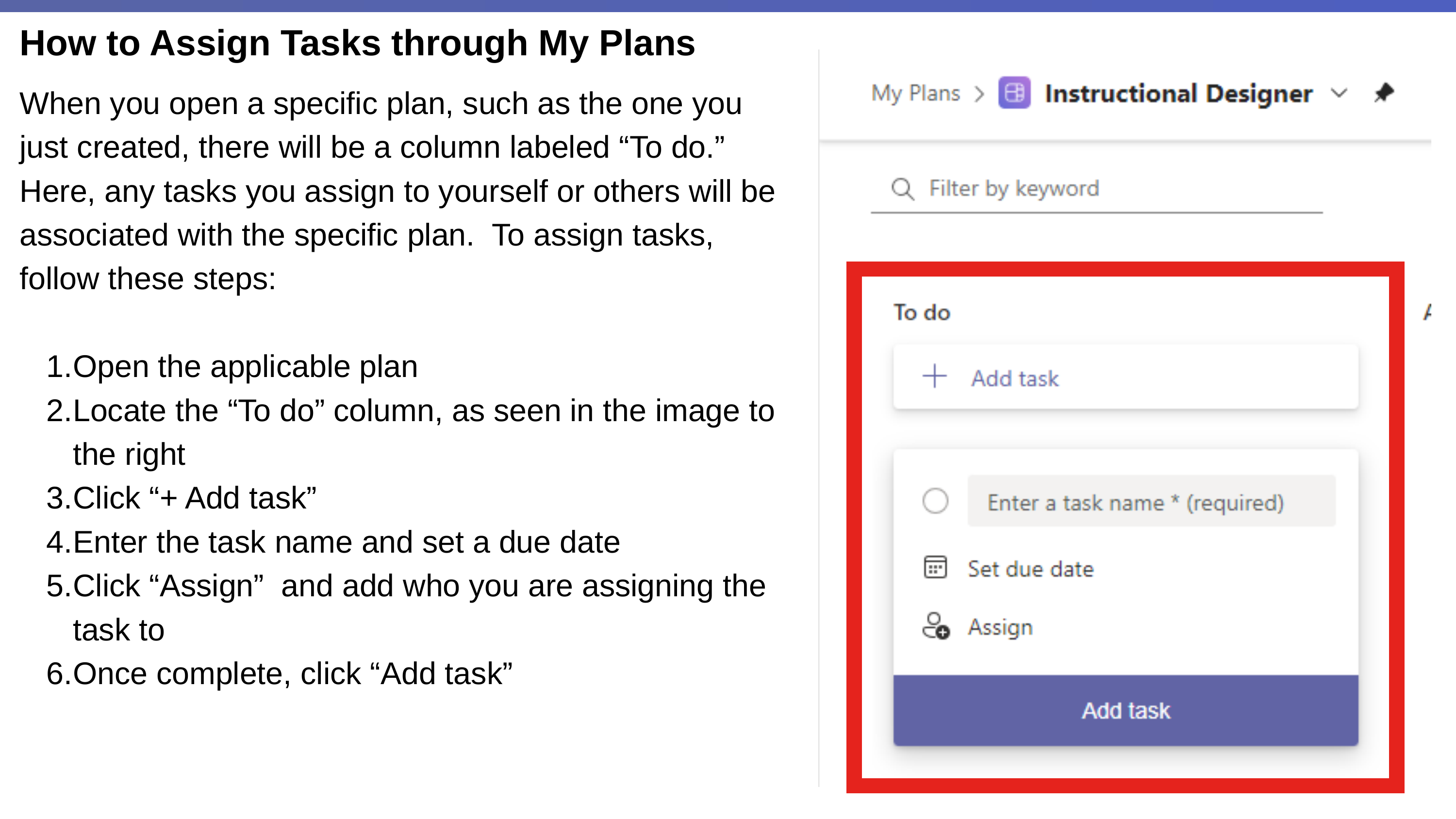

How to Assign Tasks through My Plans

When you open a specific plan, such as the one you just created, there will be a column labeled “To do.”  Here, any tasks you assign to yourself or others will be associated with the specific plan.  To assign tasks, follow these steps:

Open the applicable plan
Locate the “To do” column, as seen in the image to the right
Click “+ Add task”
Enter the task name and set a due date
Click “Assign”  and add who you are assigning the task to
Once complete, click “Add task”